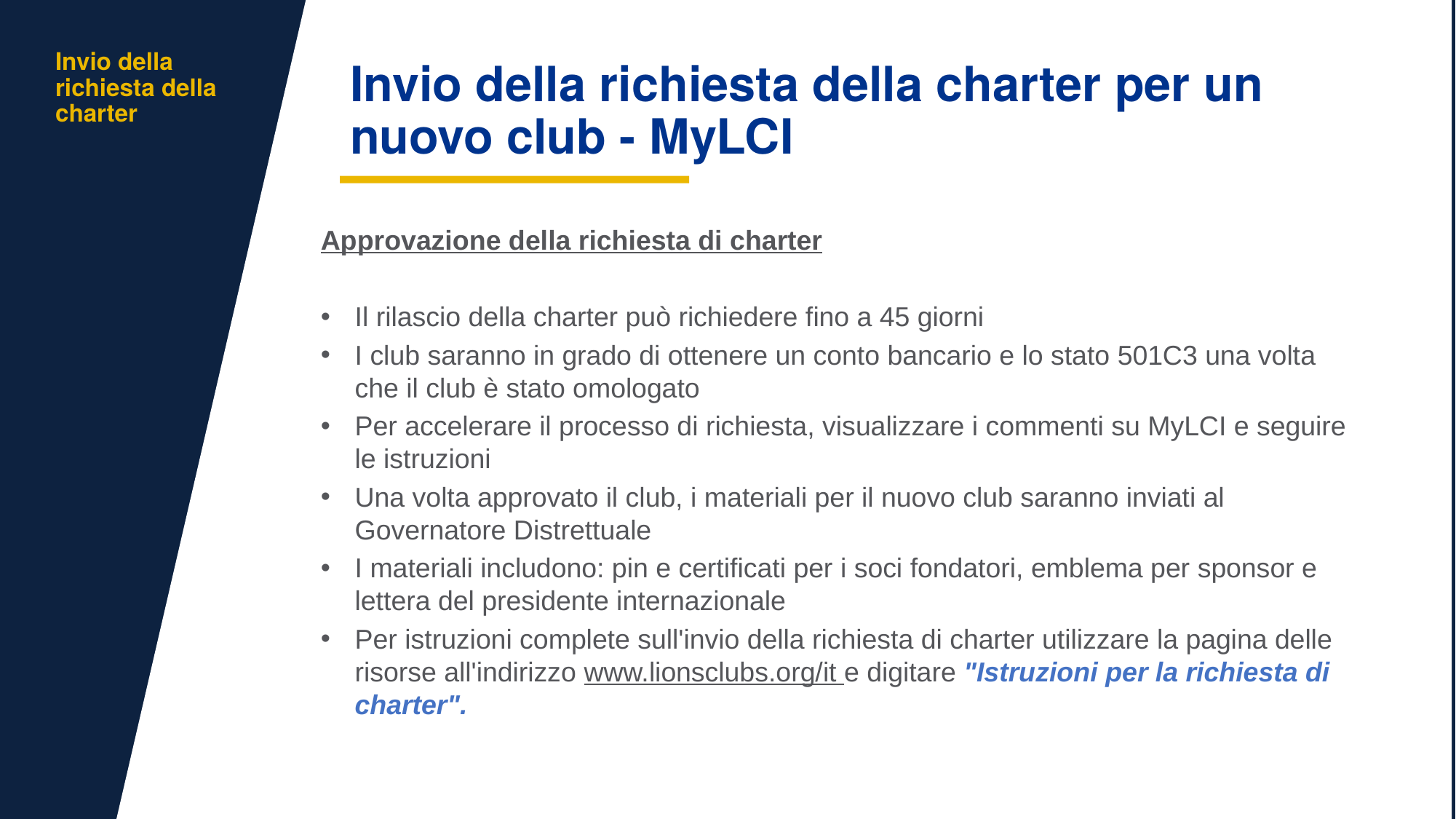

aa

Invio della richiesta della charter
Invio della richiesta della charter per un nuovo club - MyLCI

Approvazione della richiesta di charter

Il rilascio della charter può richiedere fino a 45 giorni
I club saranno in grado di ottenere un conto bancario e lo stato 501C3 una volta che il club è stato omologato
Per accelerare il processo di richiesta, visualizzare i commenti su MyLCI e seguire le istruzioni
Una volta approvato il club, i materiali per il nuovo club saranno inviati al Governatore Distrettuale
I materiali includono: pin e certificati per i soci fondatori, emblema per sponsor e lettera del presidente internazionale
Per istruzioni complete sull'invio della richiesta di charter utilizzare la pagina delle risorse all'indirizzo www.lionsclubs.org/it e digitare "Istruzioni per la richiesta di charter".